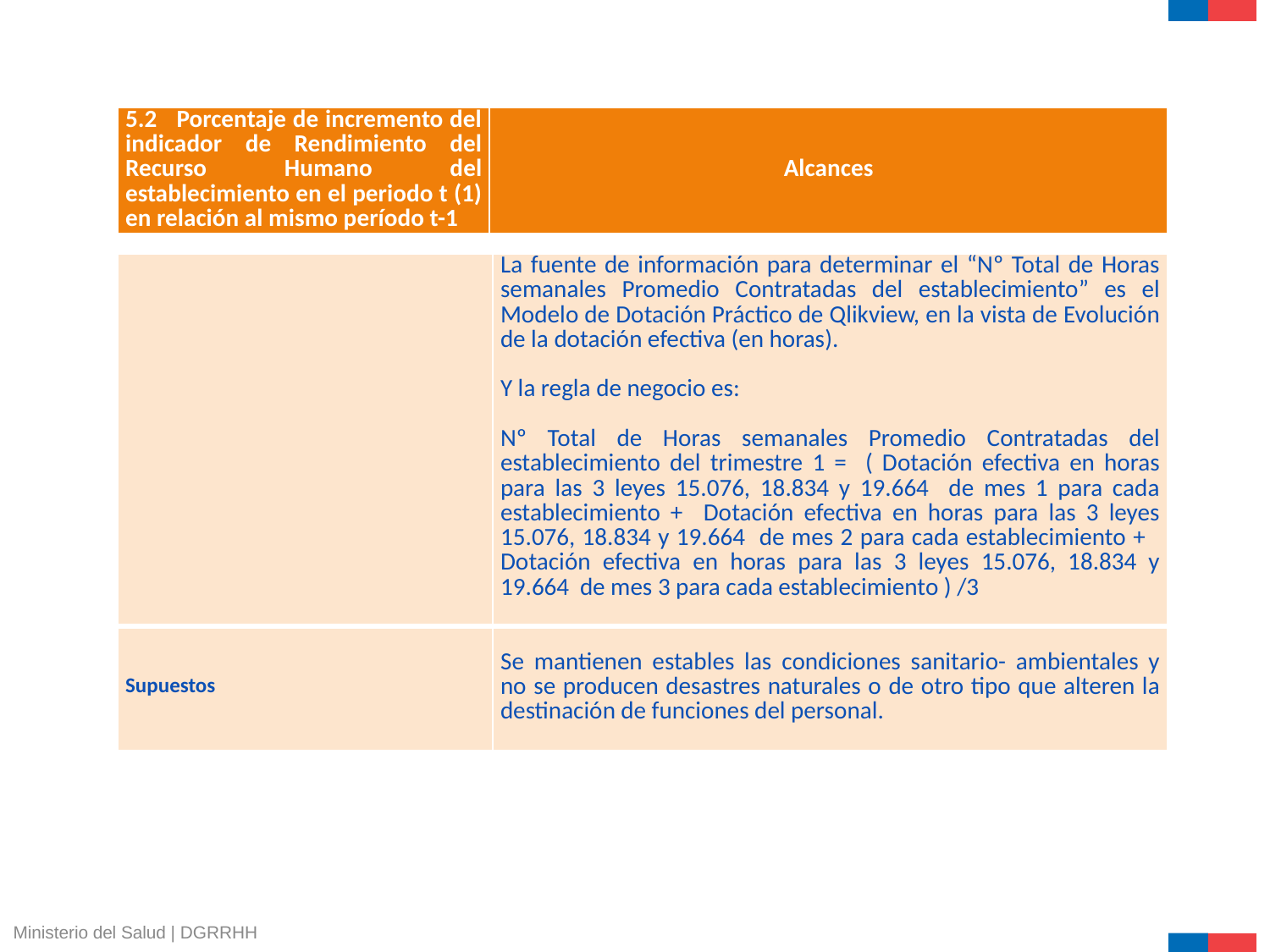

| 5.2 Porcentaje de incremento del indicador de Rendimiento del Recurso Humano del establecimiento en el periodo t (1) en relación al mismo período t-1 |  | Alcances |
| --- | --- | --- |
|  | La fuente de información para determinar el “Nº Total de Horas semanales Promedio Contratadas del establecimiento” es el Modelo de Dotación Práctico de Qlikview, en la vista de Evolución de la dotación efectiva (en horas). Y la regla de negocio es:   Nº Total de Horas semanales Promedio Contratadas del establecimiento del trimestre 1 = ( Dotación efectiva en horas para las 3 leyes 15.076, 18.834 y 19.664 de mes 1 para cada establecimiento + Dotación efectiva en horas para las 3 leyes 15.076, 18.834 y 19.664 de mes 2 para cada establecimiento + Dotación efectiva en horas para las 3 leyes 15.076, 18.834 y 19.664 de mes 3 para cada establecimiento ) /3 |
| --- | --- |
| Supuestos | Se mantienen estables las condiciones sanitario- ambientales y no se producen desastres naturales o de otro tipo que alteren la destinación de funciones del personal. |